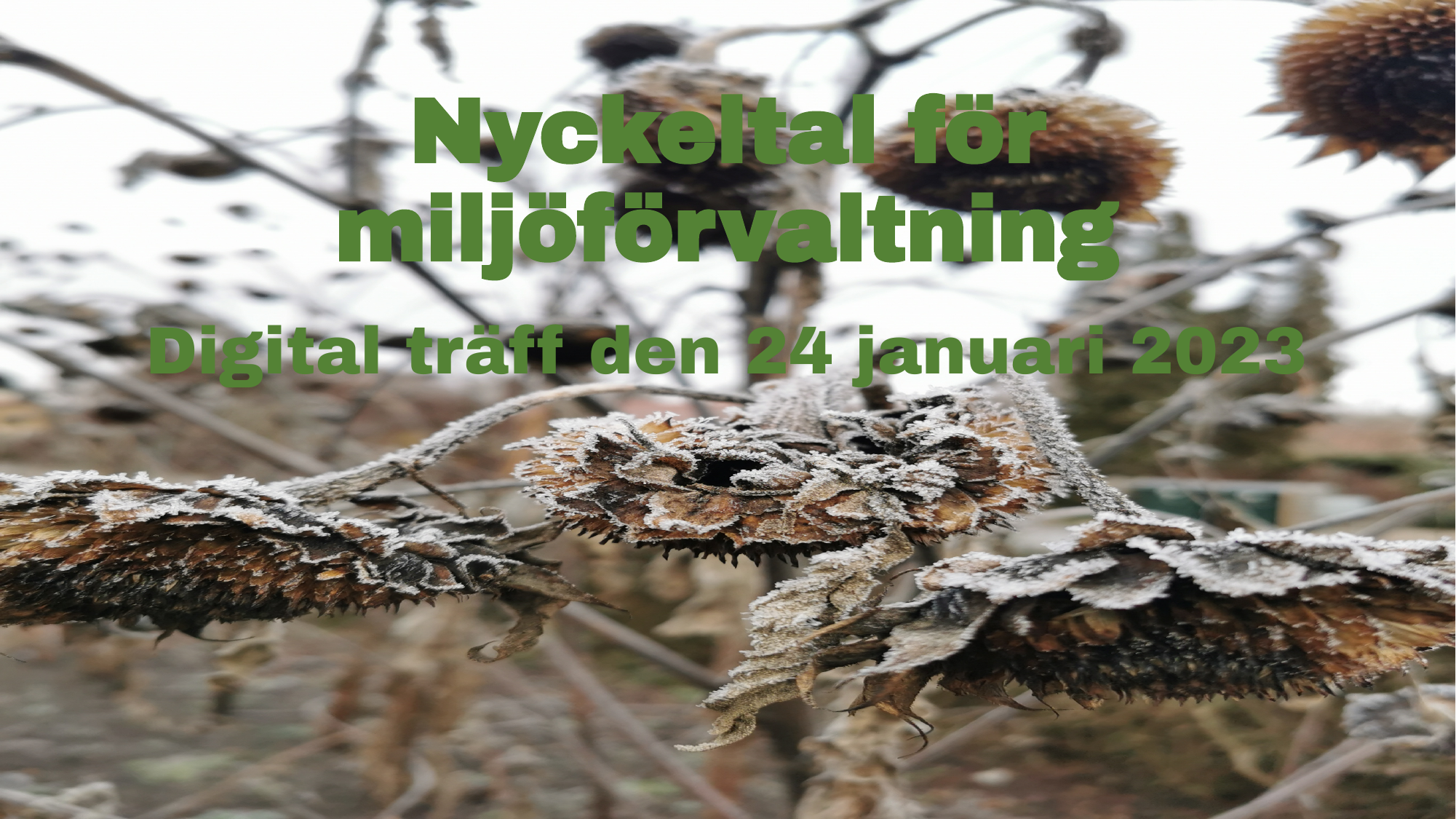

# Nyckeltal för miljöförvaltning
Digital träff den 24 januari 2023